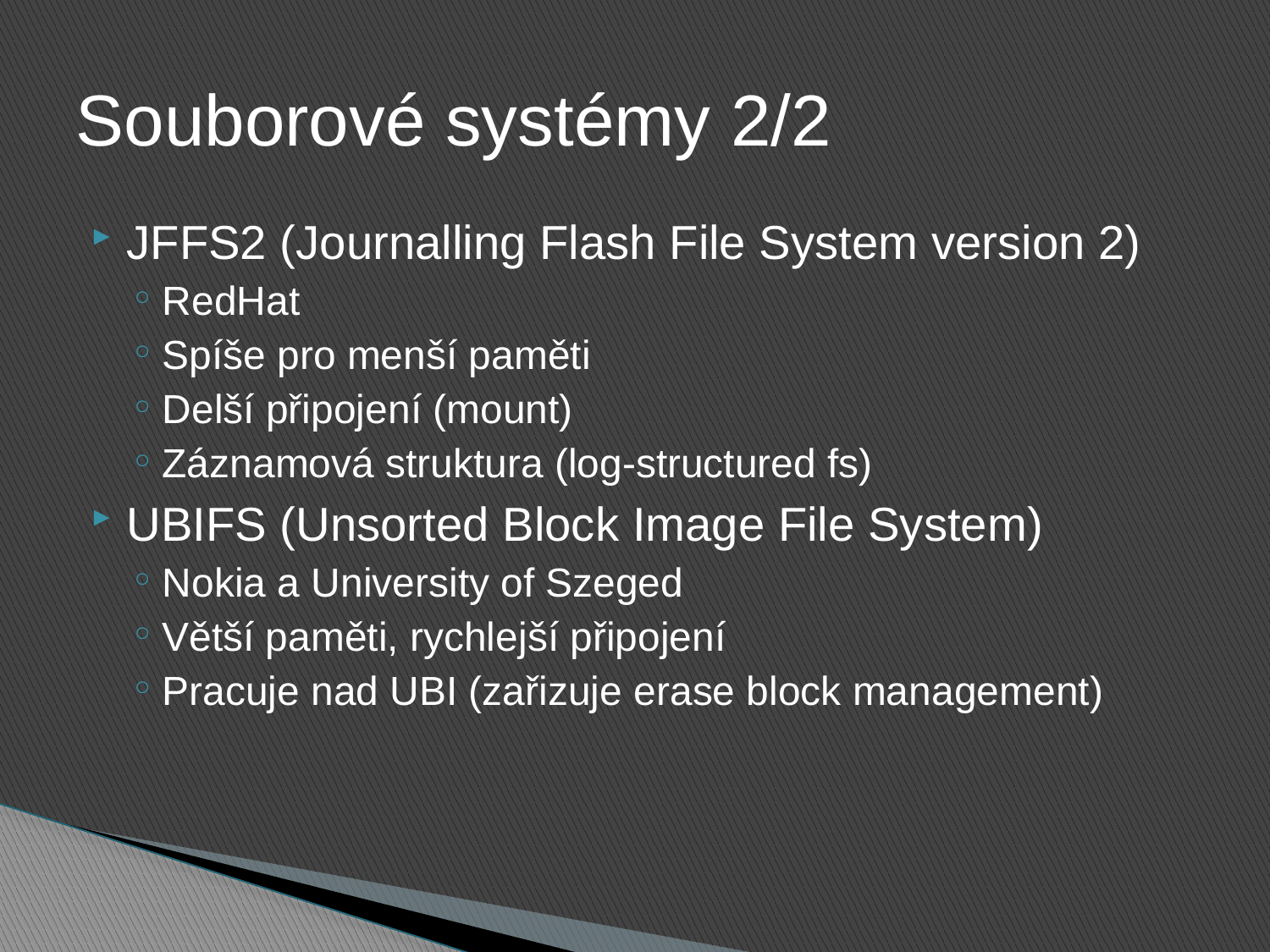

# Souborové systémy 2/2
JFFS2 (Journalling Flash File System version 2)
RedHat
Spíše pro menší paměti
Delší připojení (mount)
Záznamová struktura (log-structured fs)
UBIFS (Unsorted Block Image File System)
Nokia a University of Szeged
Větší paměti, rychlejší připojení
Pracuje nad UBI (zařizuje erase block management)